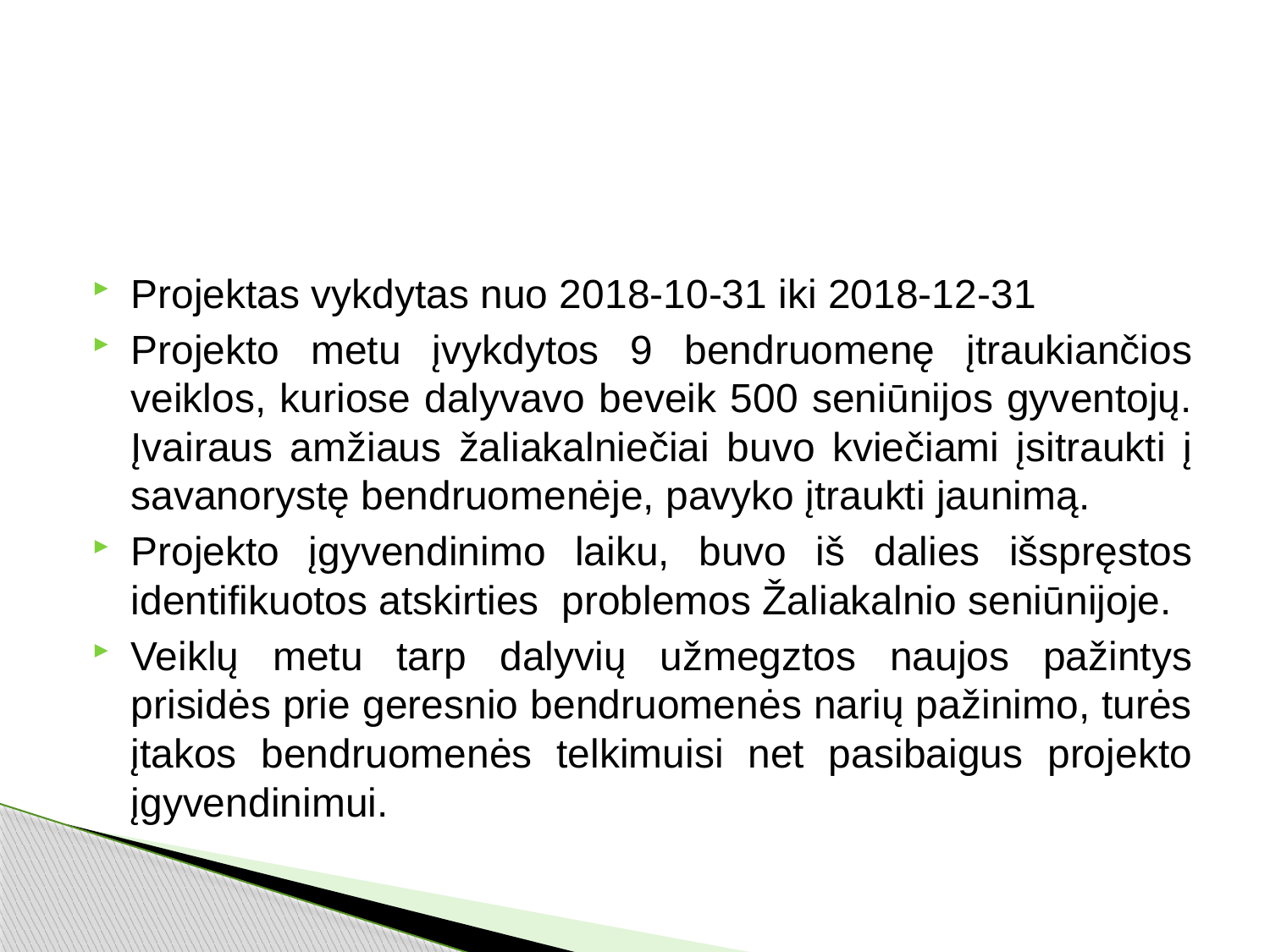

Projektas vykdytas nuo 2018-10-31 iki 2018-12-31
Projekto metu įvykdytos 9 bendruomenę įtraukiančios veiklos, kuriose dalyvavo beveik 500 seniūnijos gyventojų. Įvairaus amžiaus žaliakalniečiai buvo kviečiami įsitraukti į savanorystę bendruomenėje, pavyko įtraukti jaunimą.
Projekto įgyvendinimo laiku, buvo iš dalies išspręstos identifikuotos atskirties  problemos Žaliakalnio seniūnijoje.
Veiklų metu tarp dalyvių užmegztos naujos pažintys prisidės prie geresnio bendruomenės narių pažinimo, turės įtakos bendruomenės telkimuisi net pasibaigus projekto įgyvendinimui.